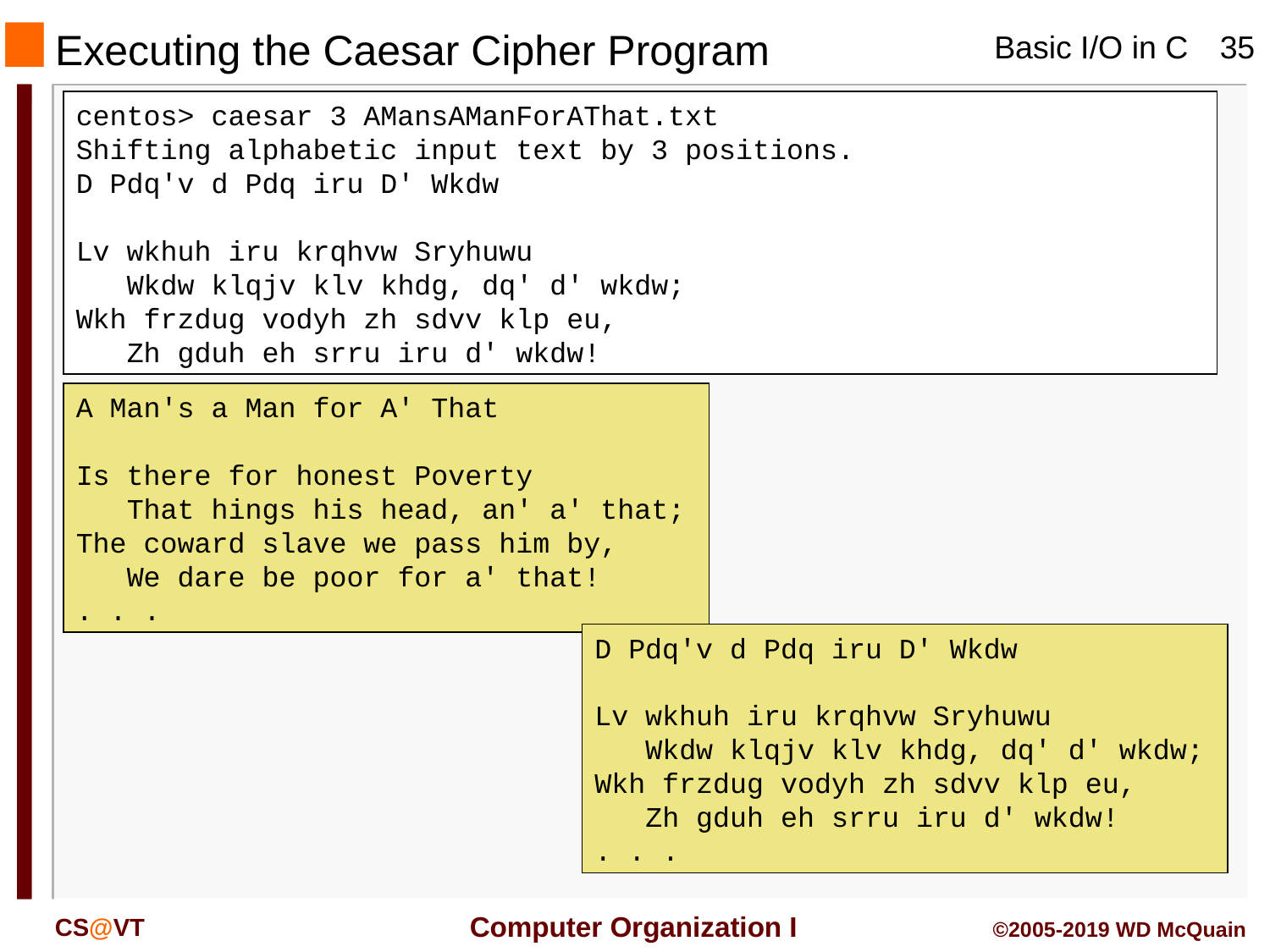

Executing the Caesar Cipher Program
centos> caesar 3 AMansAManForAThat.txt
Shifting alphabetic input text by 3 positions.
D Pdq'v d Pdq iru D' Wkdw

Lv wkhuh iru krqhvw Sryhuwu
   Wkdw klqjv klv khdg, dq' d' wkdw;
Wkh frzdug vodyh zh sdvv klp eu,
   Zh gduh eh srru iru d' wkdw!
A Man's a Man for A' That

Is there for honest Poverty
   That hings his head, an' a' that;
The coward slave we pass him by,
   We dare be poor for a' that!
. . .
D Pdq'v d Pdq iru D' Wkdw

Lv wkhuh iru krqhvw Sryhuwu
   Wkdw klqjv klv khdg, dq' d' wkdw;
Wkh frzdug vodyh zh sdvv klp eu,
   Zh gduh eh srru iru d' wkdw!
. . .